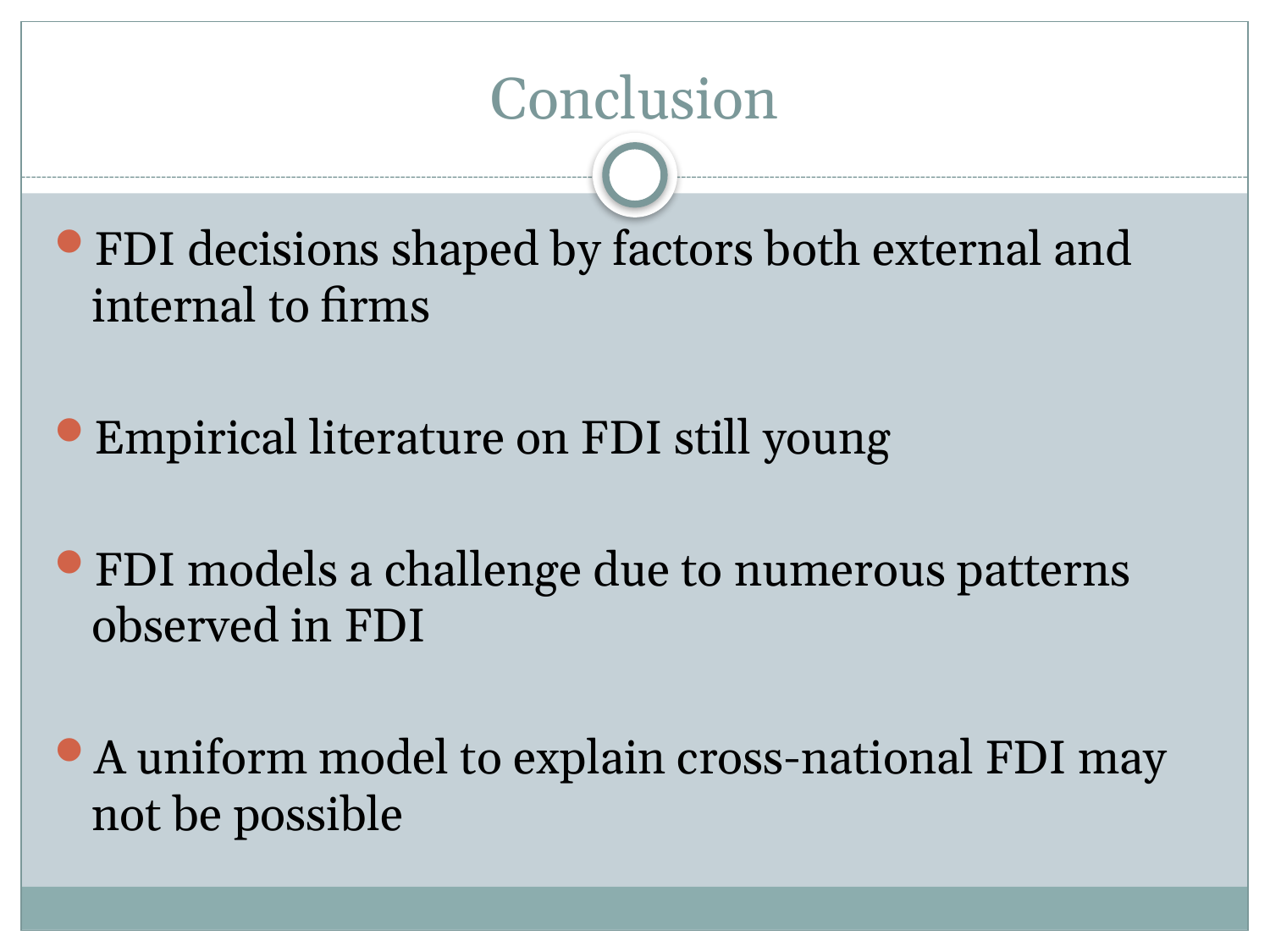

# Conclusion
FDI decisions shaped by factors both external and internal to firms

Empirical literature on FDI still young

FDI models a challenge due to numerous patterns observed in FDI

A uniform model to explain cross-national FDI may not be possible